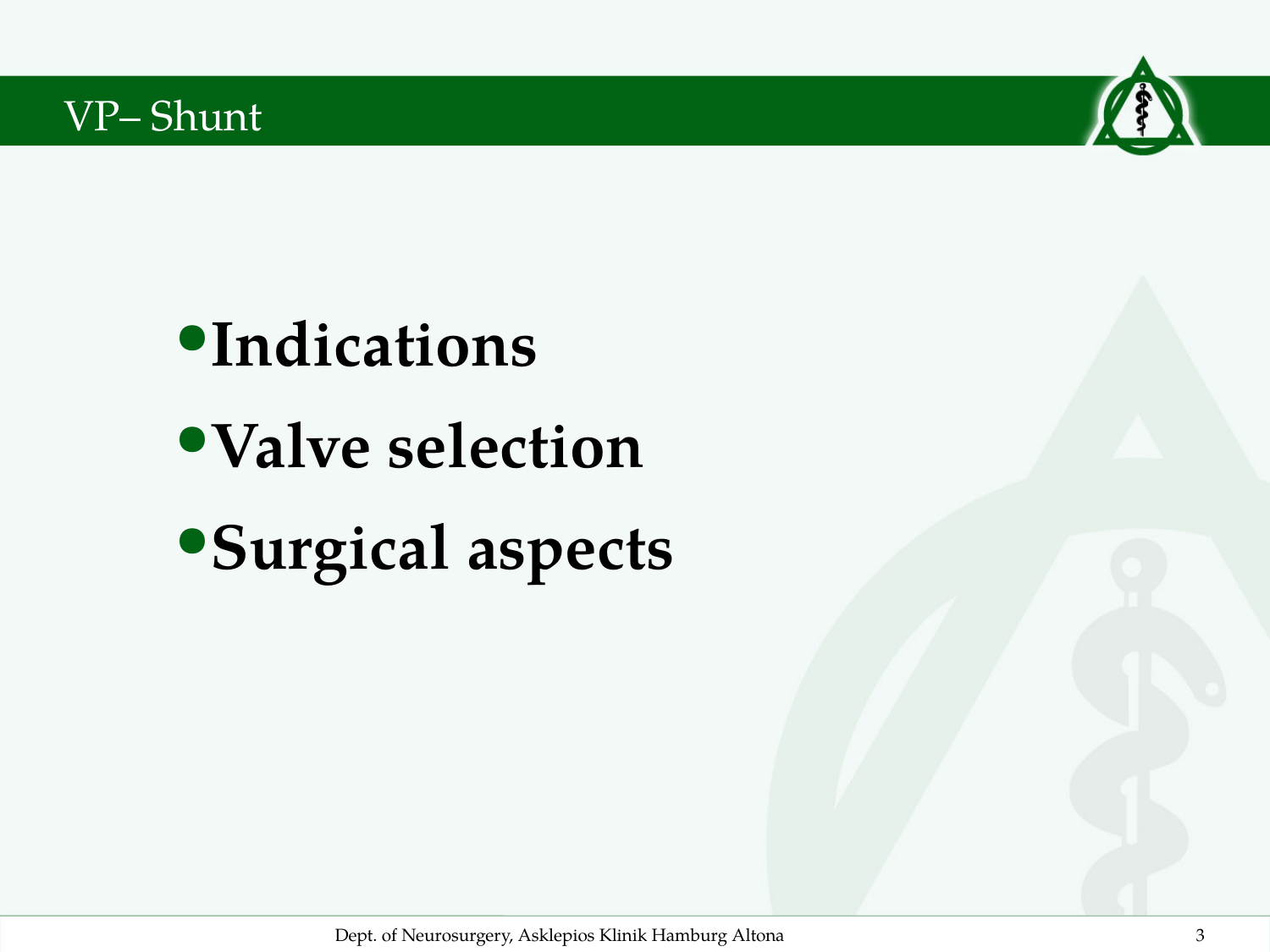

# VP– Shunt
Indications
Valve selection
Surgical aspects
Dept. of Neurosurgery, Asklepios Klinik Hamburg Altona
3